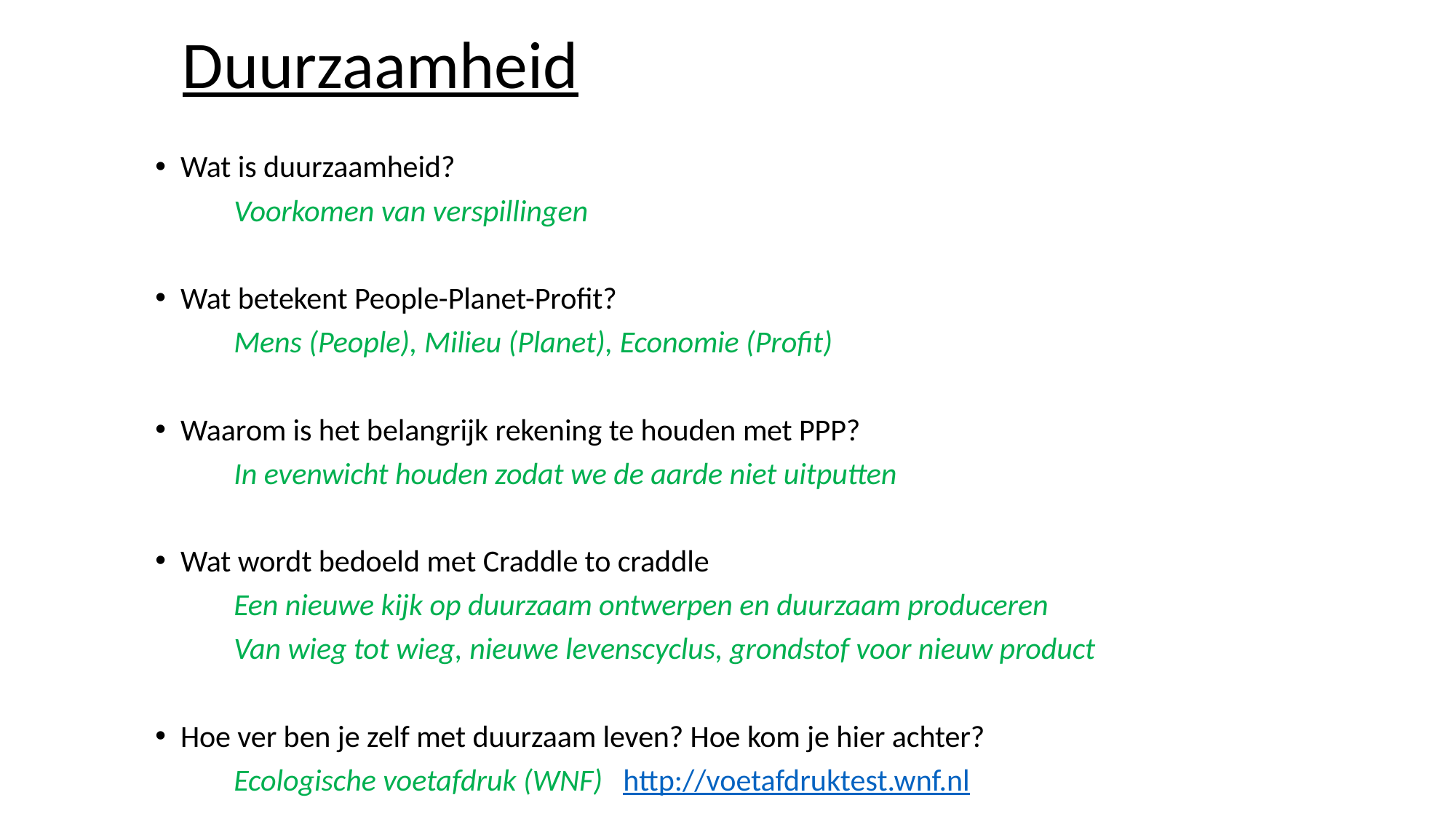

# Duurzaamheid
Wat is duurzaamheid?
    		Voorkomen van verspillingen

Wat betekent People-Planet-Profit?
		Mens (People), Milieu (Planet), Economie (Profit)

Waarom is het belangrijk rekening te houden met PPP?
		In evenwicht houden zodat we de aarde niet uitputten

Wat wordt bedoeld met Craddle to craddle
		Een nieuwe kijk op duurzaam ontwerpen en duurzaam produceren
		Van wieg tot wieg, nieuwe levenscyclus, grondstof voor nieuw product

Hoe ver ben je zelf met duurzaam leven? Hoe kom je hier achter?
		Ecologische voetafdruk (WNF)   http://voetafdruktest.wnf.nl